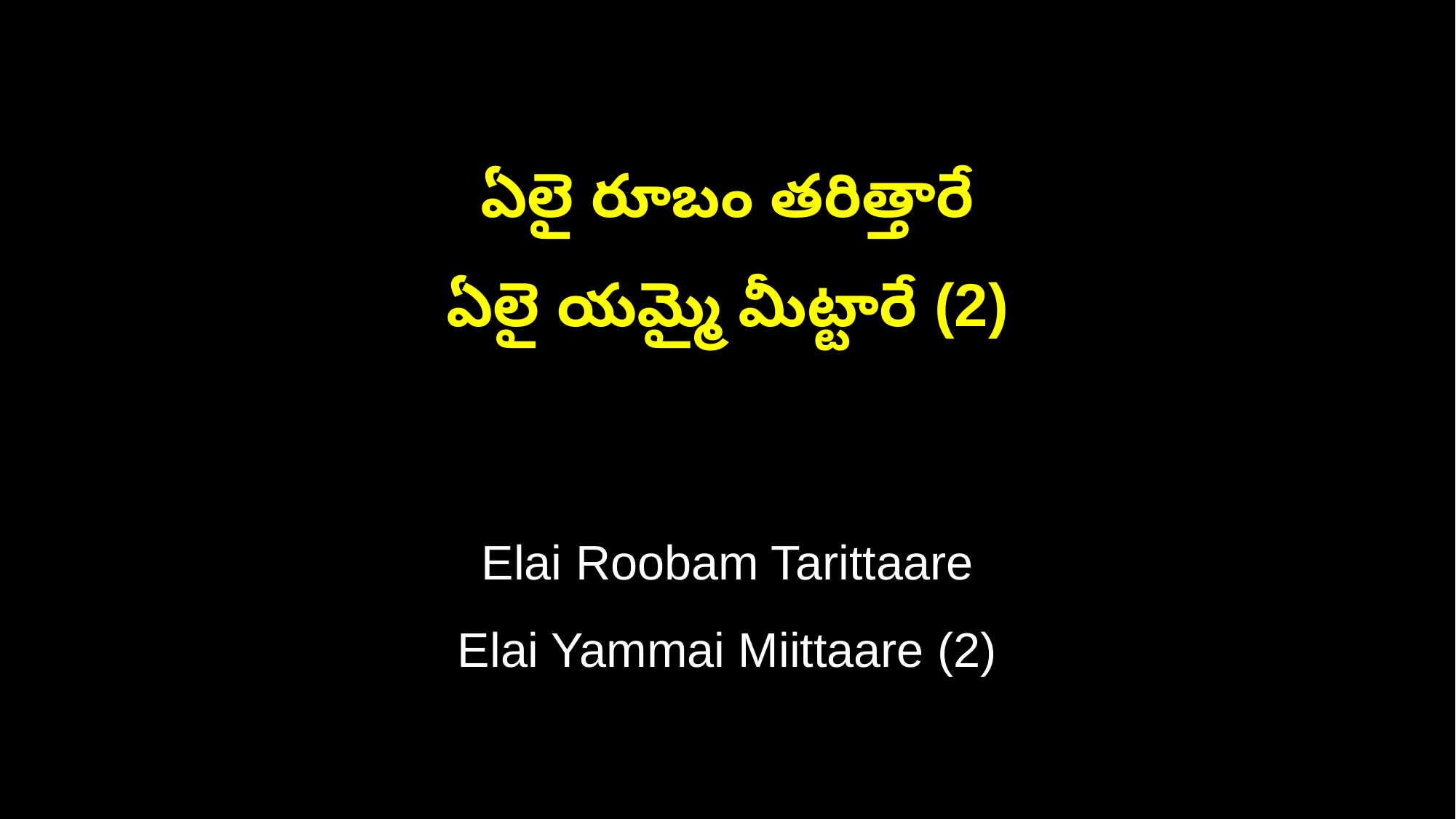

ఏలై రూబం తరిత్తారే
ఏలై యమ్మై మీట్టారే (2)
Elai Roobam Tarittaare
Elai Yammai Miittaare (2)